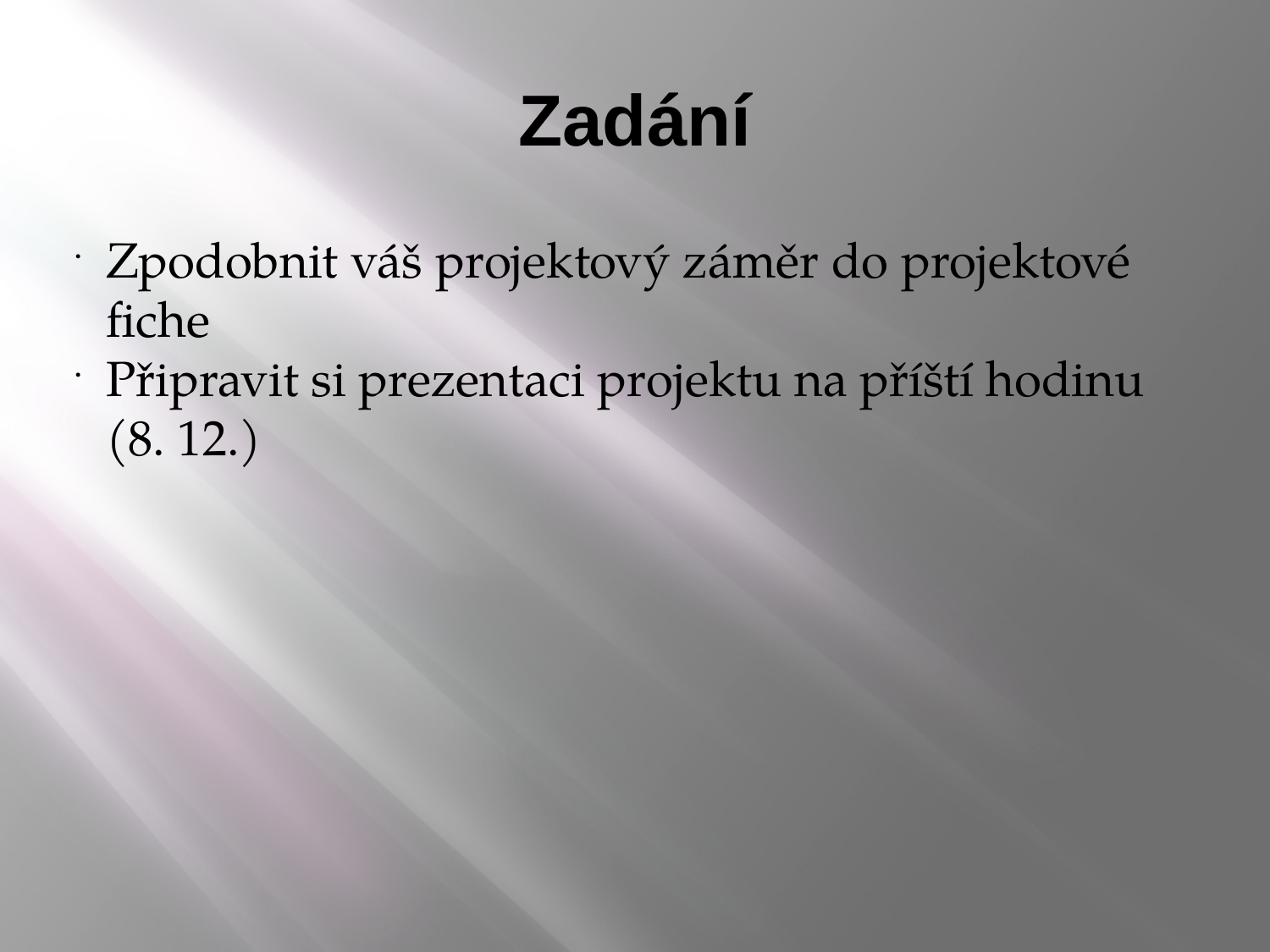

Zadání
Zpodobnit váš projektový záměr do projektové fiche
Připravit si prezentaci projektu na příští hodinu (8. 12.)